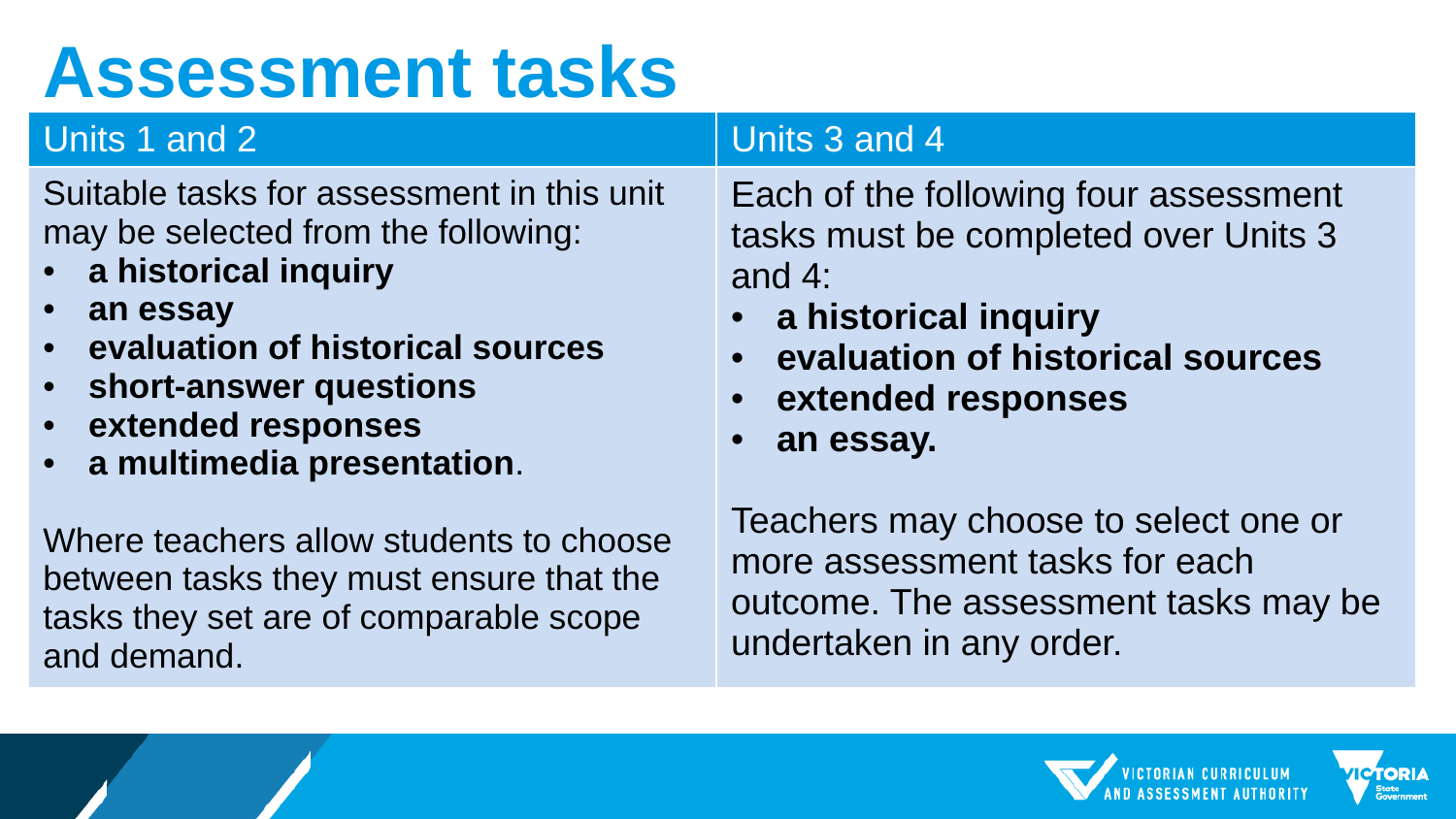

# Assessment tasks
| Units 1 and 2 | Units 3 and 4 |
| --- | --- |
| Suitable tasks for assessment in this unit may be selected from the following: a historical inquiry an essay evaluation of historical sources short-answer questions extended responses a multimedia presentation. Where teachers allow students to choose between tasks they must ensure that the tasks they set are of comparable scope and demand. | Each of the following four assessment tasks must be completed over Units 3 and 4: a historical inquiry evaluation of historical sources extended responses an essay. Teachers may choose to select one or more assessment tasks for each outcome. The assessment tasks may be undertaken in any order. |